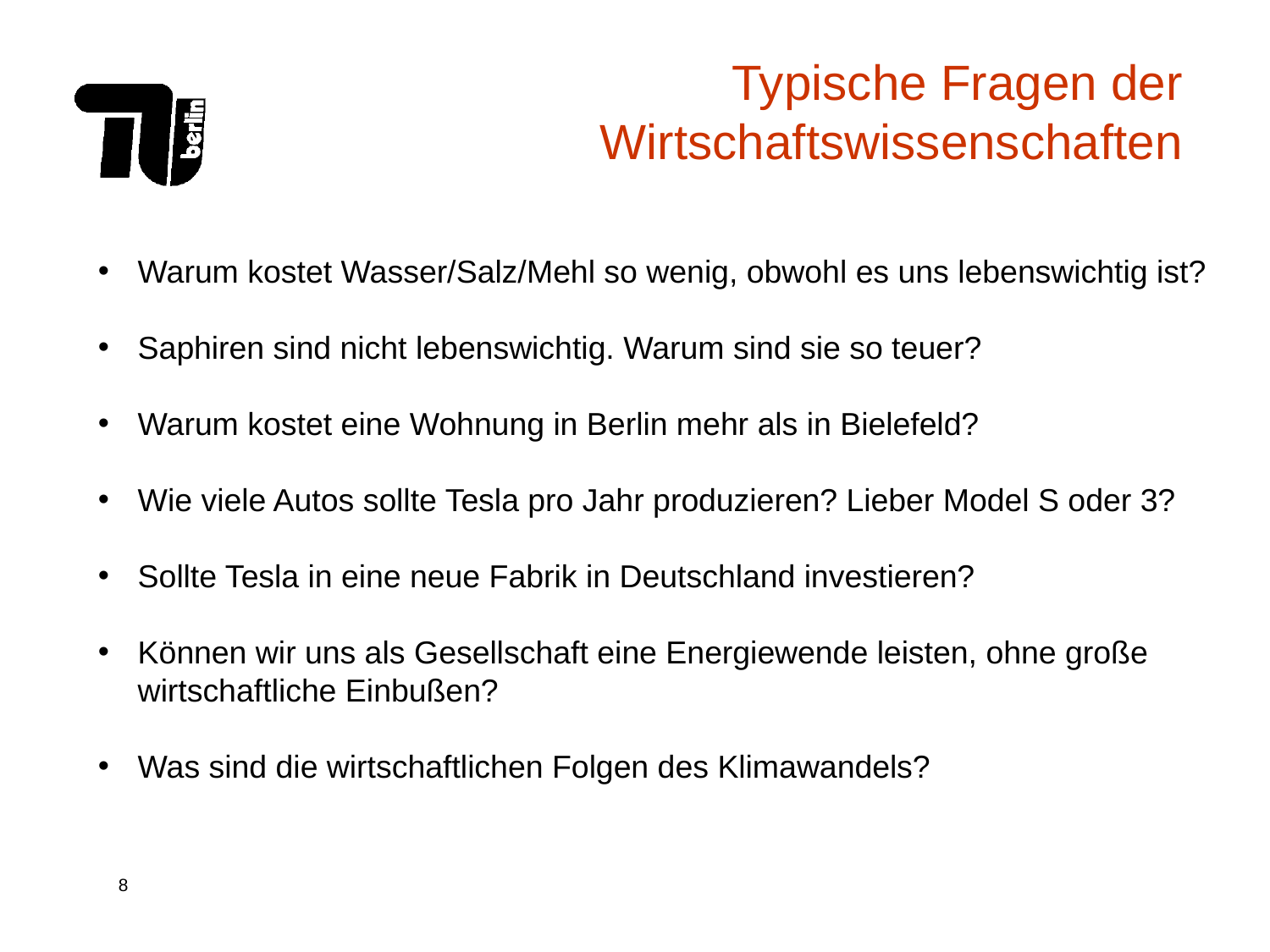

# Typische Fragen der Wirtschaftswissenschaften
Warum kostet Wasser/Salz/Mehl so wenig, obwohl es uns lebenswichtig ist?

Saphiren sind nicht lebenswichtig. Warum sind sie so teuer?

Warum kostet eine Wohnung in Berlin mehr als in Bielefeld?

Wie viele Autos sollte Tesla pro Jahr produzieren? Lieber Model S oder 3?

Sollte Tesla in eine neue Fabrik in Deutschland investieren?

Können wir uns als Gesellschaft eine Energiewende leisten, ohne große wirtschaftliche Einbußen?

Was sind die wirtschaftlichen Folgen des Klimawandels?
Q0*